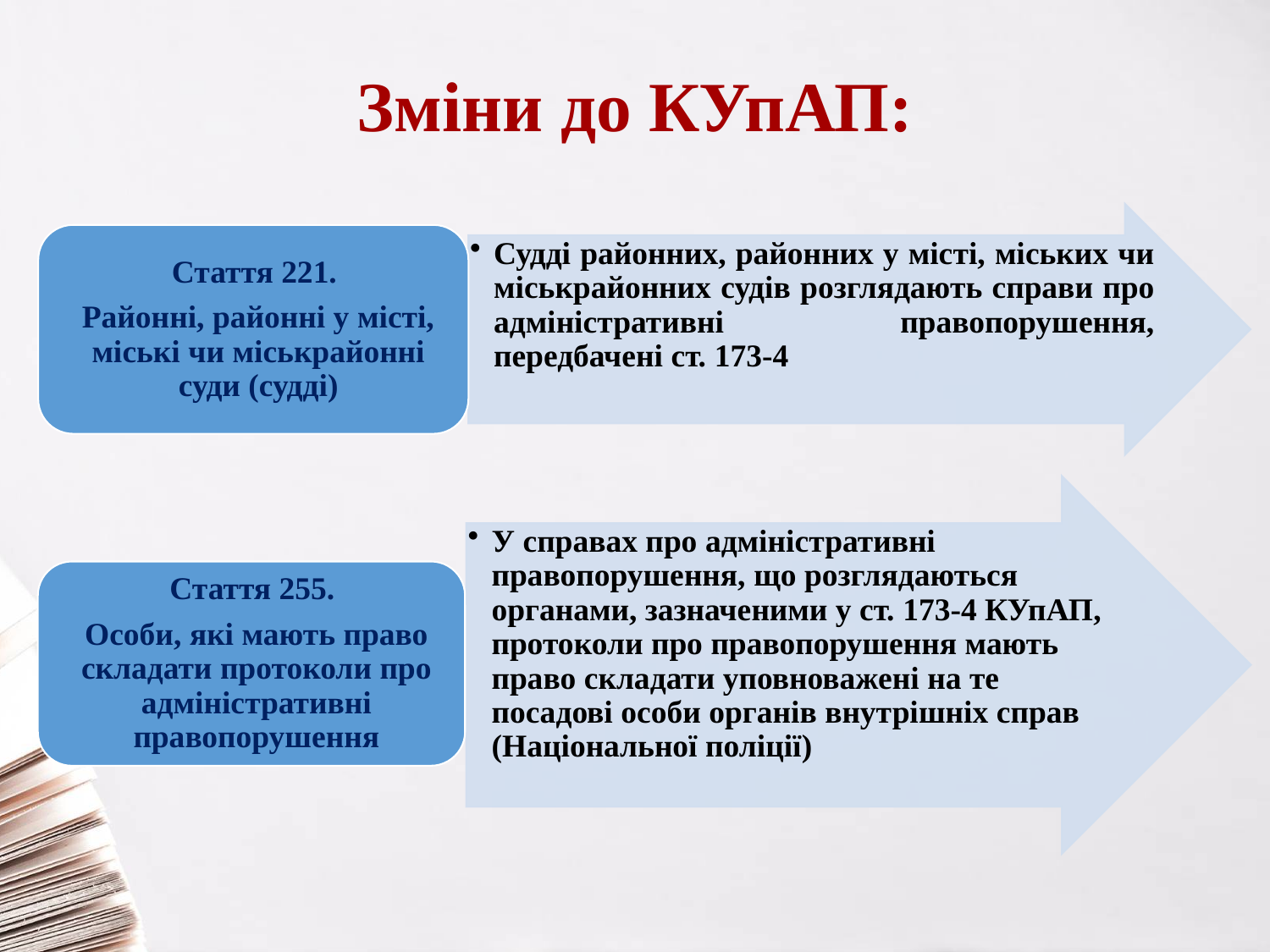

# Зміни до КУпАП:
Судді районних, районних у місті, міських чи міськрайонних судів розглядають справи про адміністративні правопорушення, передбачені ст. 173-4
Стаття 221.
Районні, районні у місті, міські чи міськрайонні суди (судді)
У справах про адміністративні правопорушення, що розглядаються органами, зазначеними у ст. 173-4 КУпАП, протоколи про правопорушення мають право складати уповноважені на те посадові особи органів внутрішніх справ (Національної поліції)
Стаття 255.
Особи, які мають право складати протоколи про адміністративні правопорушення